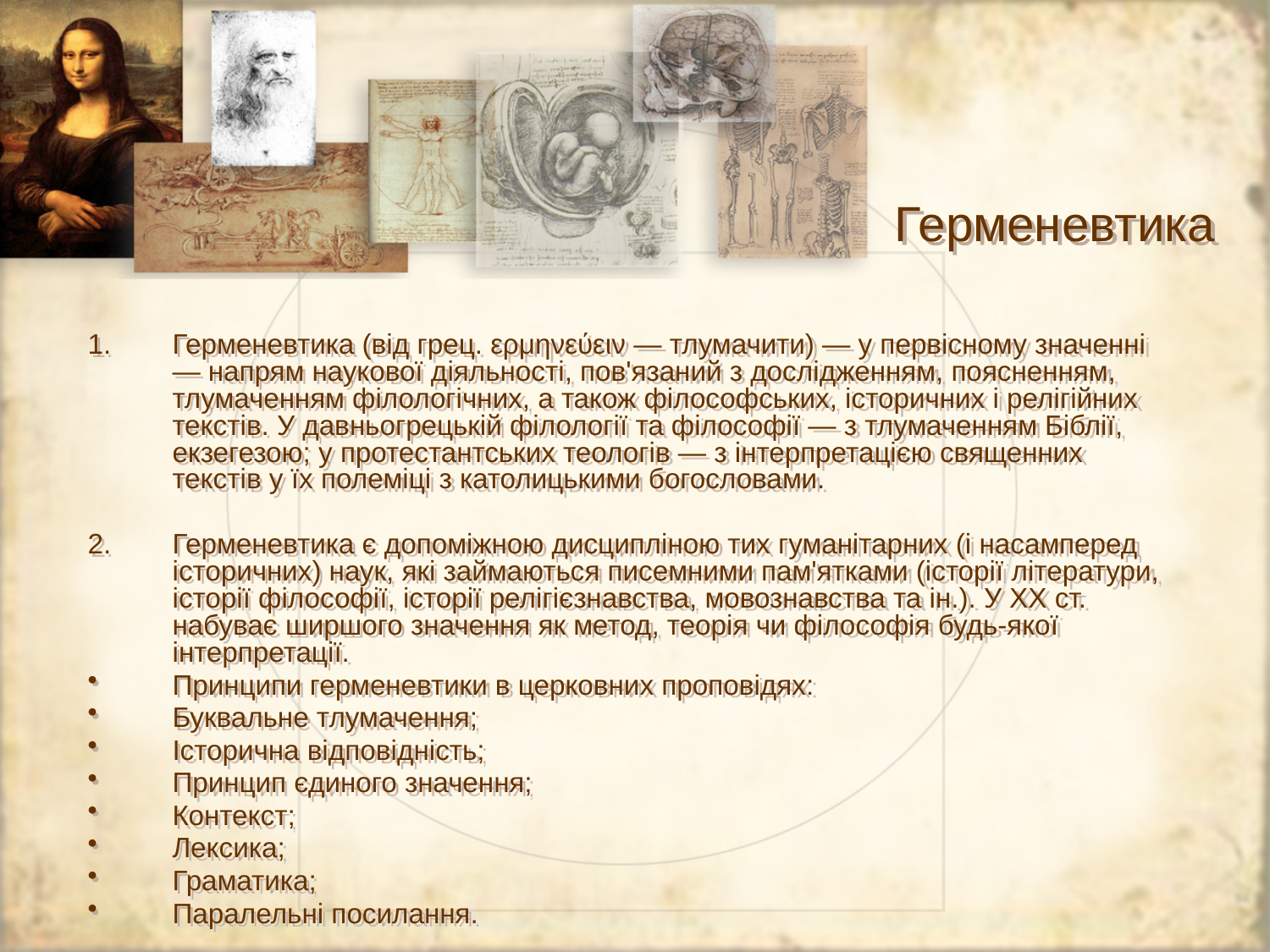

# Герменевтика
Герменевтика (від грец. ερμηνεύειν — тлумачити) — у первісному значенні — напрям наукової діяльності, пов'язаний з дослідженням, поясненням, тлумаченням філологічних, а також філософських, історичних і релігійних текстів. У давньогрецькій філології та філософії — з тлумаченням Біблії, екзегезою; у протестантських теологів — з інтерпретацією священних текстів у їх полеміці з католицькими богословами.

Герменевтика є допоміжною дисципліною тих гуманітарних (і насамперед історичних) наук, які займаються писемними пам'ятками (історії літератури, історії філософії, історії релігієзнавства, мовознавства та ін.). У XX ст. набуває ширшого значення як метод, теорія чи філософія будь-якої інтерпретації.
Принципи герменевтики в церковних проповідях:
Буквальне тлумачення;
Історична відповідність;
Принцип єдиного значення;
Контекст;
Лексика;
Граматика;
Паралельні посилання.